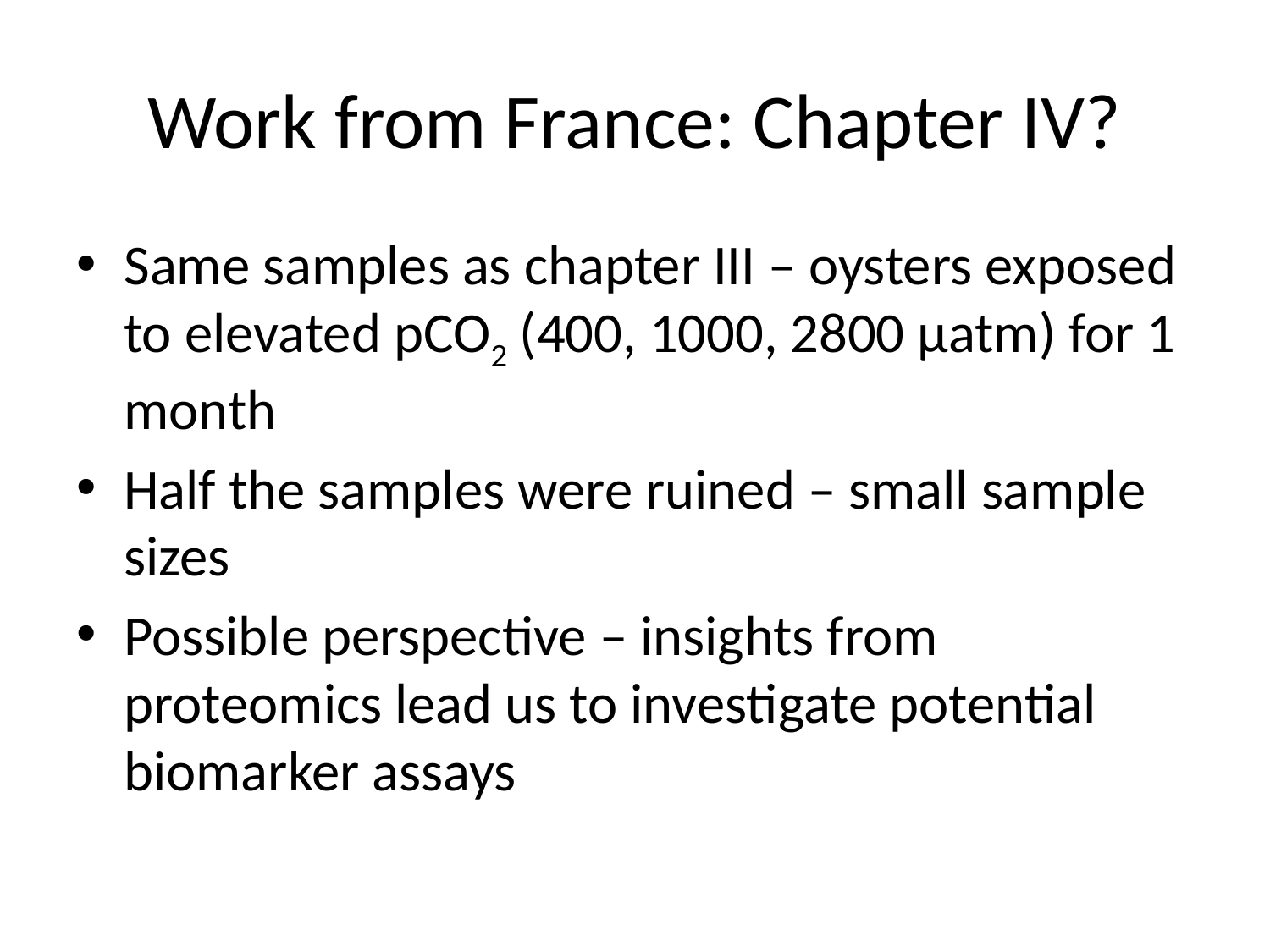

# Work from France: Chapter IV?
Same samples as chapter III – oysters exposed to elevated pCO2 (400, 1000, 2800 µatm) for 1 month
Half the samples were ruined – small sample sizes
Possible perspective – insights from proteomics lead us to investigate potential biomarker assays